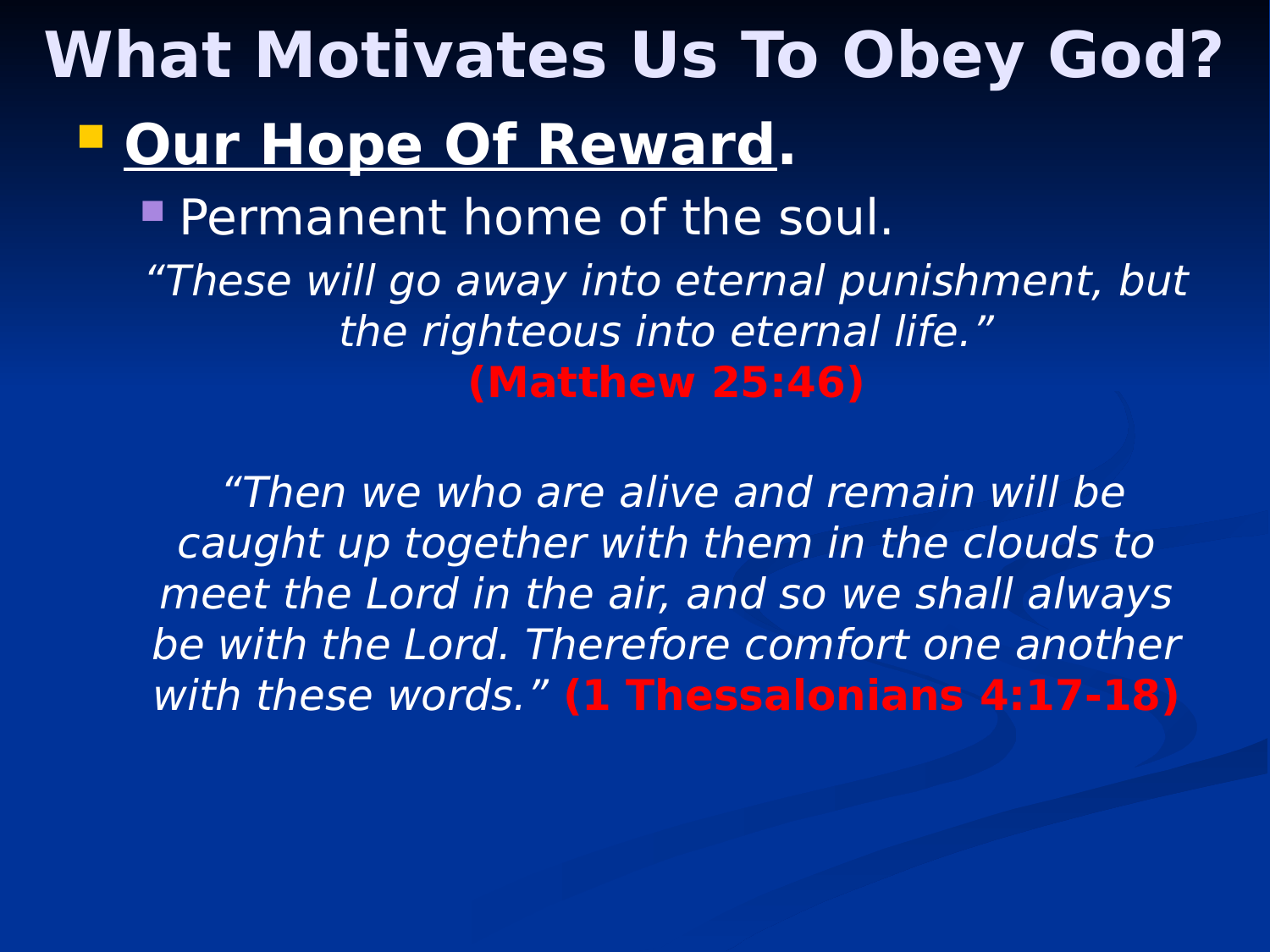

# What Motivates Us To Obey God?
Our Hope Of Reward.
Permanent home of the soul.
“These will go away into eternal punishment, but the righteous into eternal life.”
(Matthew 25:46)
 “Then we who are alive and remain will be caught up together with them in the clouds to meet the Lord in the air, and so we shall always be with the Lord. Therefore comfort one another with these words.” (1 Thessalonians 4:17-18)